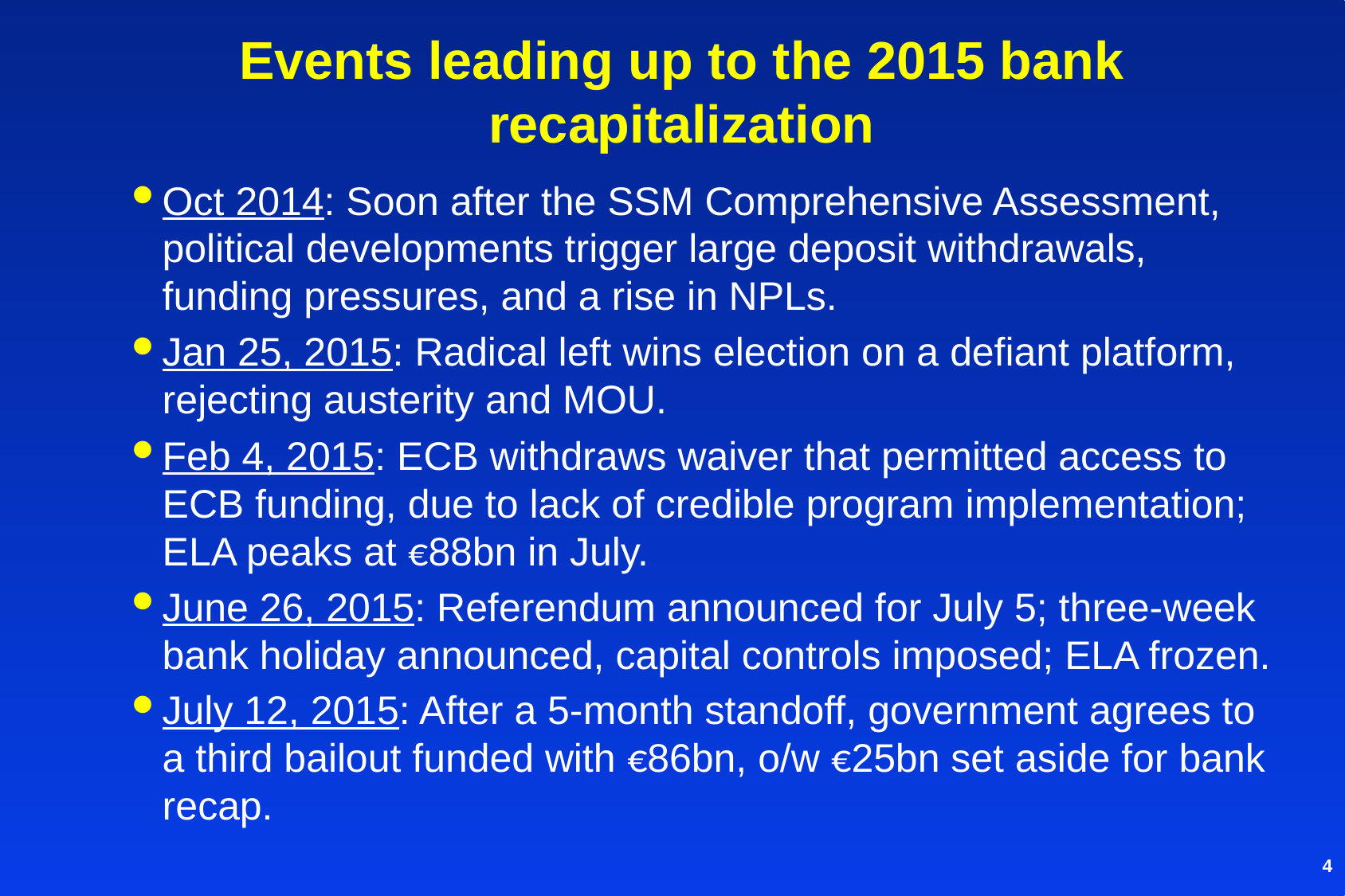

# Events leading up to the 2015 bank recapitalization
Oct 2014: Soon after the SSM Comprehensive Assessment, political developments trigger large deposit withdrawals, funding pressures, and a rise in NPLs.
Jan 25, 2015: Radical left wins election on a defiant platform, rejecting austerity and MOU.
Feb 4, 2015: ECB withdraws waiver that permitted access to ECB funding, due to lack of credible program implementation; ELA peaks at €88bn in July.
June 26, 2015: Referendum announced for July 5; three-week bank holiday announced, capital controls imposed; ELA frozen.
July 12, 2015: After a 5-month standoff, government agrees to a third bailout funded with €86bn, o/w €25bn set aside for bank recap.

4